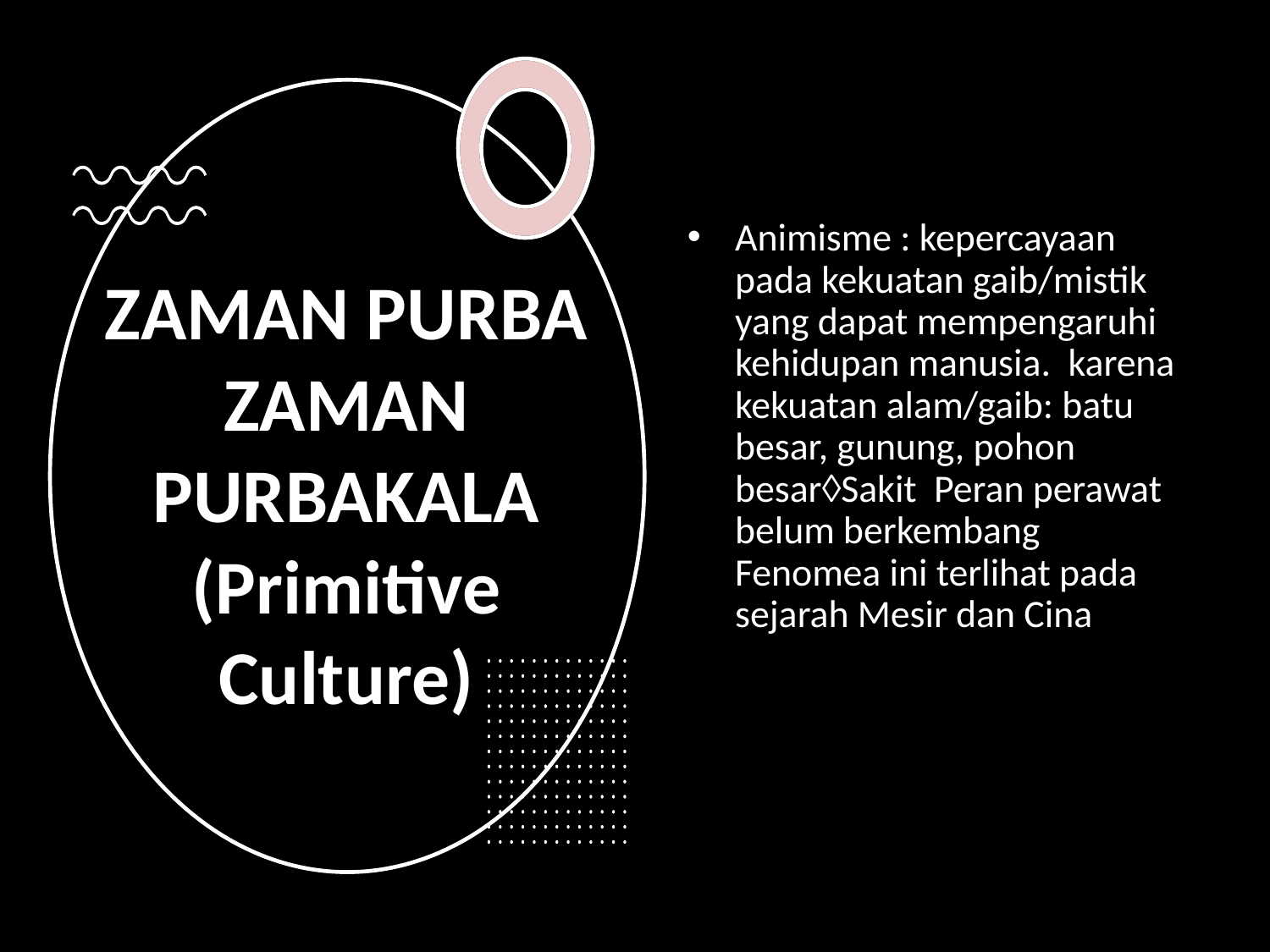

Animisme : kepercayaan pada kekuatan gaib/mistik yang dapat mempengaruhi kehidupan manusia.  karena kekuatan alam/gaib: batu besar, gunung, pohon besar◊Sakit  Peran perawat belum berkembang Fenomea ini terlihat pada sejarah Mesir dan Cina

# ZAMAN PURBA ZAMAN PURBAKALA (Primitive Culture)